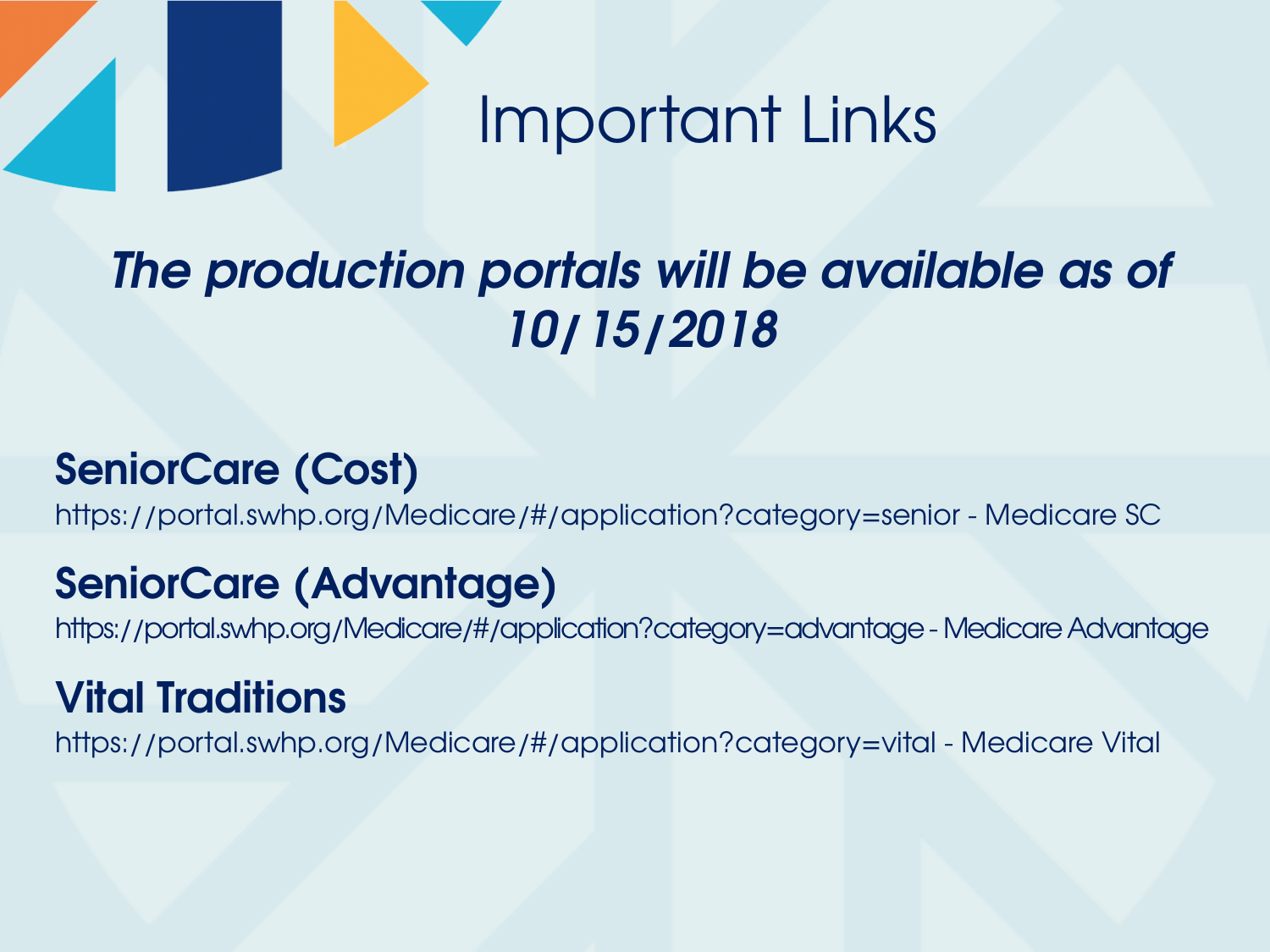

# Important Links
The production portals will be available as of 10/15/2018

SeniorCare (Cost)
https://portal.swhp.org/Medicare/#/application?category=senior - Medicare SC
SeniorCare (Advantage)
https://portal.swhp.org/Medicare/#/application?category=advantage - Medicare Advantage
Vital Traditions
https://portal.swhp.org/Medicare/#/application?category=vital - Medicare Vital